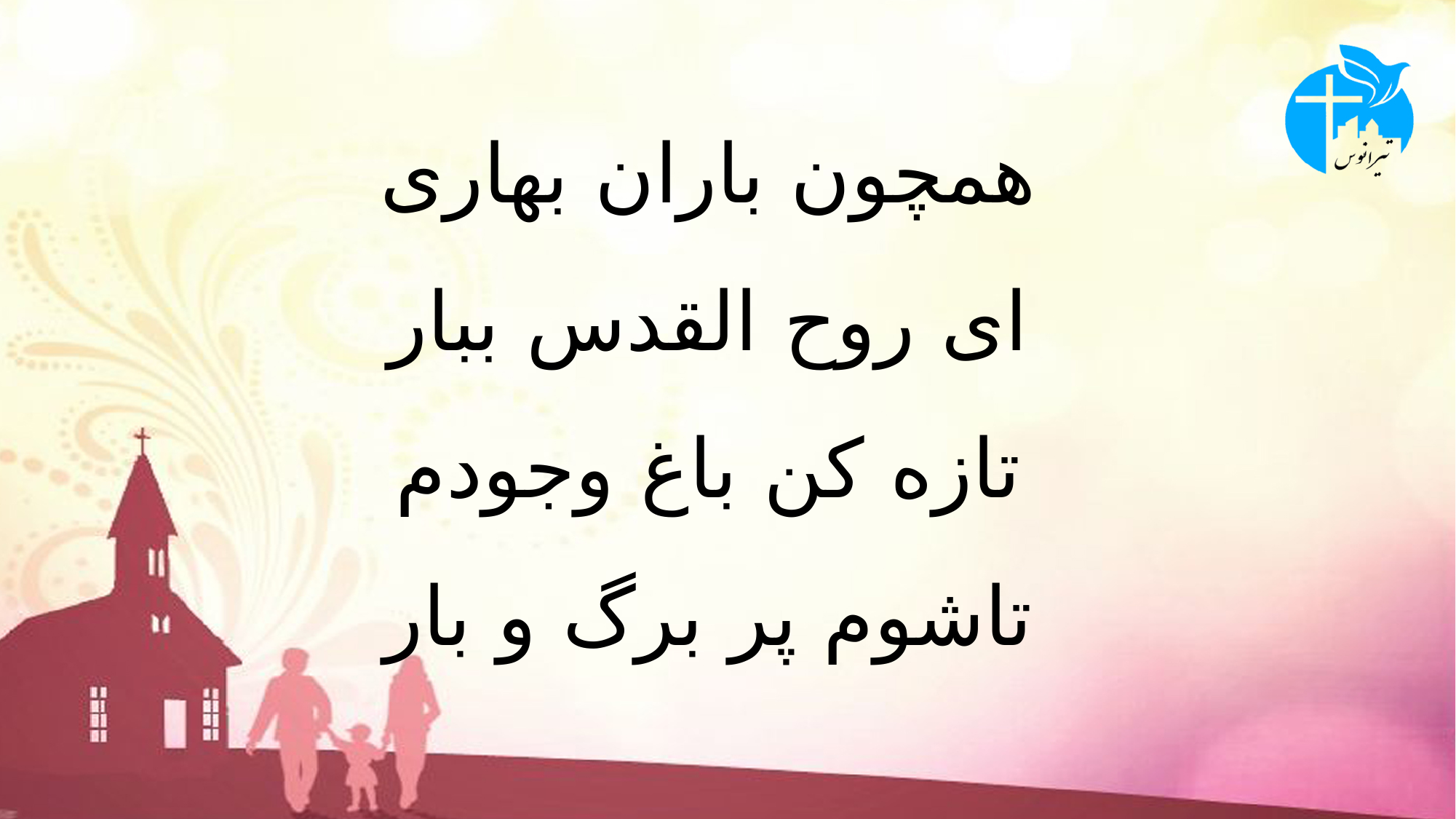

# همچون باران بهاری ای روح القدس ببار تازه کن باغ وجودم تاشوم پر برگ و بار